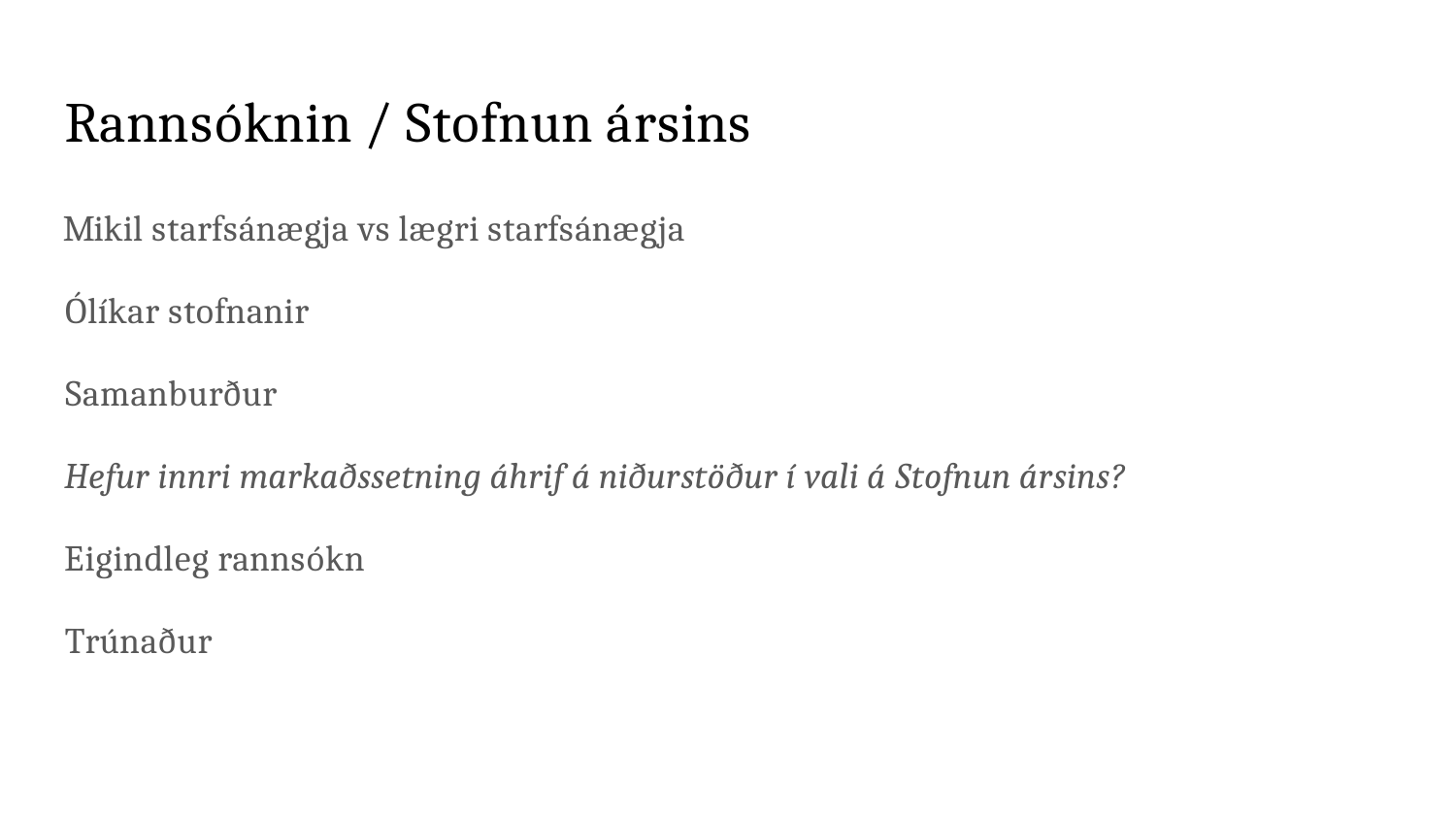

# Rannsóknin / Stofnun ársins
Mikil starfsánægja vs lægri starfsánægja
Ólíkar stofnanir
Samanburður
Hefur innri markaðssetning áhrif á niðurstöður í vali á Stofnun ársins?
Eigindleg rannsókn
Trúnaður